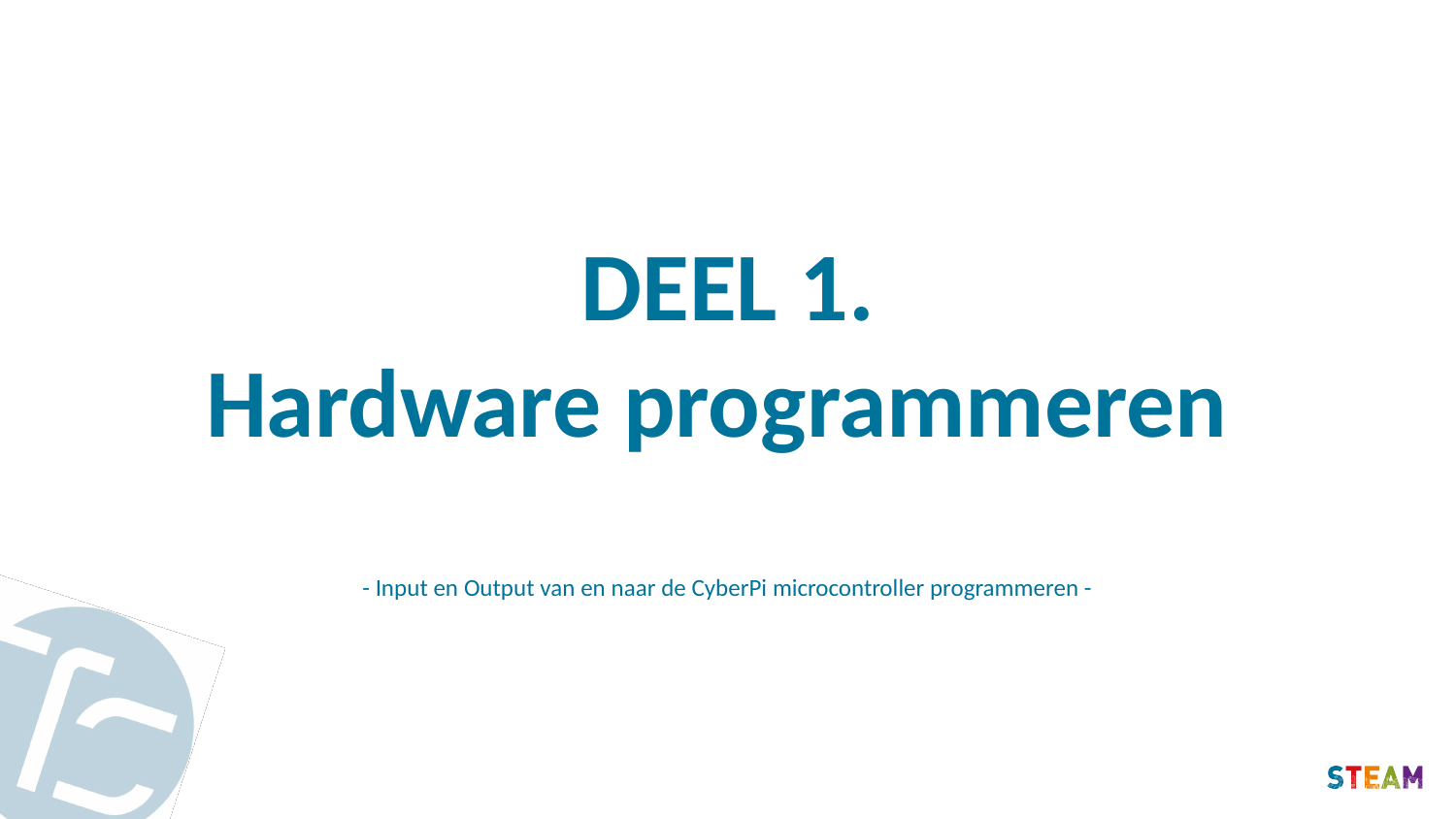

DEEL 1.
Hardware programmeren

- Input en Output van en naar de CyberPi microcontroller programmeren -